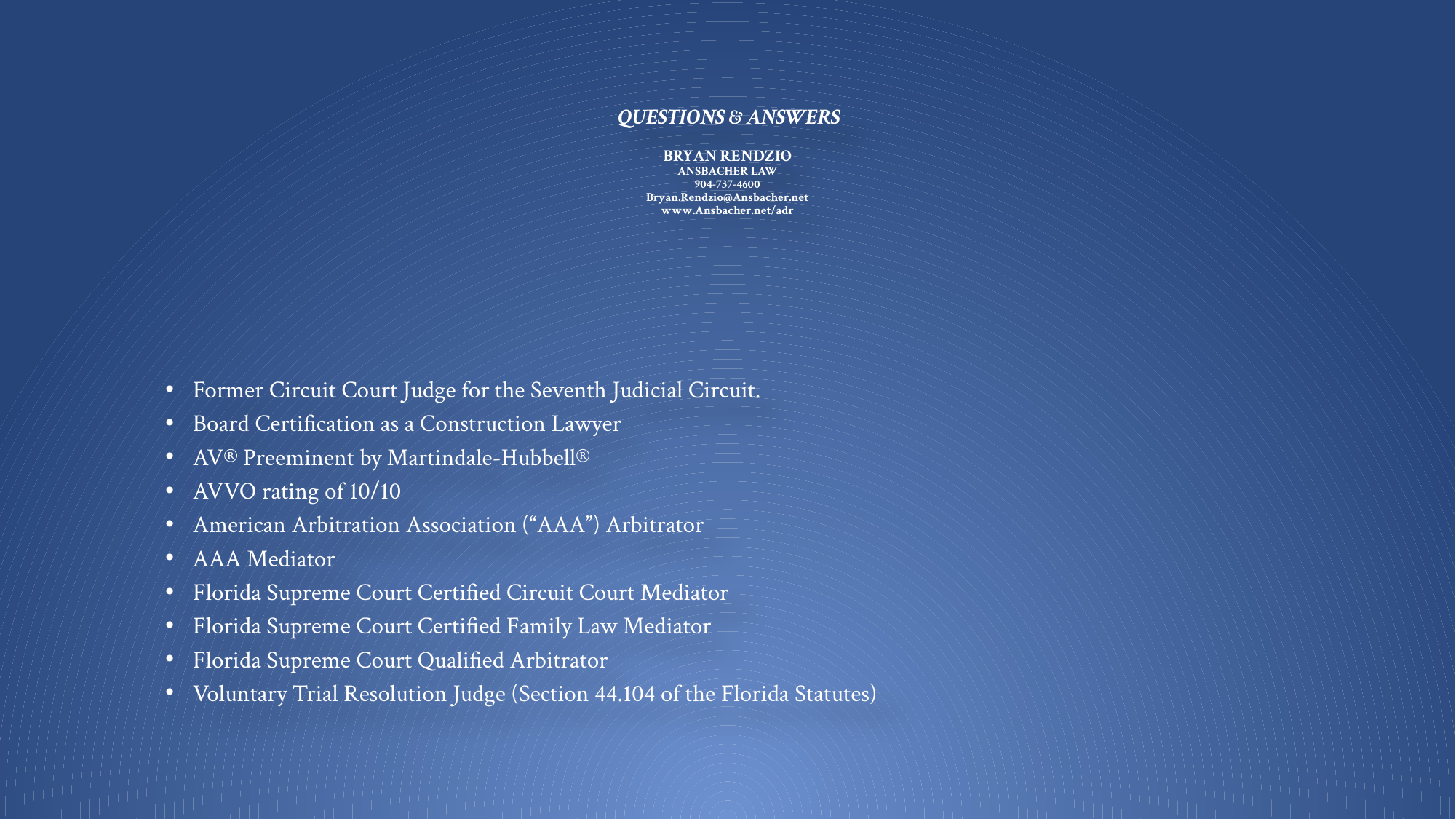

# QUESTIONS & ANSWERS BRYAN RENDZIO ANSBACHER LAW 904-737-4600 Bryan.Rendzio@Ansbacher.net www.Ansbacher.net/adr

Former Circuit Court Judge for the Seventh Judicial Circuit.
Board Certification as a Construction Lawyer
AV® Preeminent by Martindale-Hubbell®
AVVO rating of 10/10
American Arbitration Association (“AAA”) Arbitrator
AAA Mediator
Florida Supreme Court Certified Circuit Court Mediator
Florida Supreme Court Certified Family Law Mediator
Florida Supreme Court Qualified Arbitrator
Voluntary Trial Resolution Judge (Section 44.104 of the Florida Statutes)